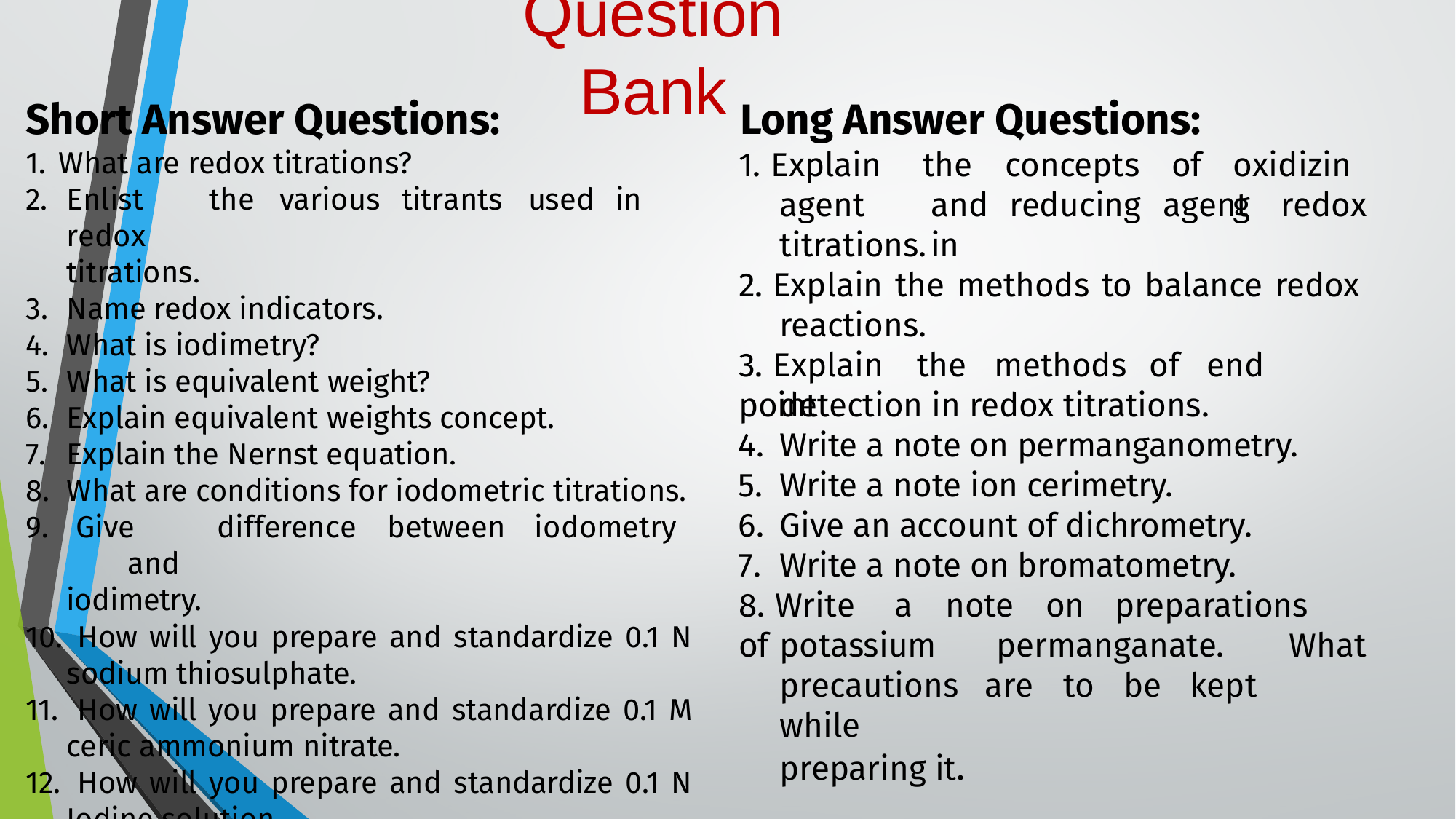

# Question Bank
Short Answer Questions:	Long Answer Questions:
1. What are redox titrations?
1. Explain	the	concepts	of
agent	and	reducing	agent	in
oxidizing
Enlist	the	various	titrants	used	in	redox
titrations.
Name redox indicators.
What is iodimetry?
What is equivalent weight?
Explain equivalent weights concept.
Explain the Nernst equation.
What are conditions for iodometric titrations.
Give	difference	between	iodometry	and
iodimetry.
How will you prepare and standardize 0.1 N
sodium thiosulphate.
How will you prepare and standardize 0.1 M
ceric ammonium nitrate.
How will you prepare and standardize 0.1 N
Iodine solution.
Explain the titrations with potassium iodate.
redox
titrations.
2. Explain the methods to balance redox
reactions.
3. Explain	the	methods	of	end	point
detection in redox titrations.
Write a note on permanganometry.
Write a note ion cerimetry.
Give an account of dichrometry.
Write a note on bromatometry.

8. Write	a	note	on	preparations	of
potassium	permanganate.	What
precautions	are	to	be	kept	while
preparing it.